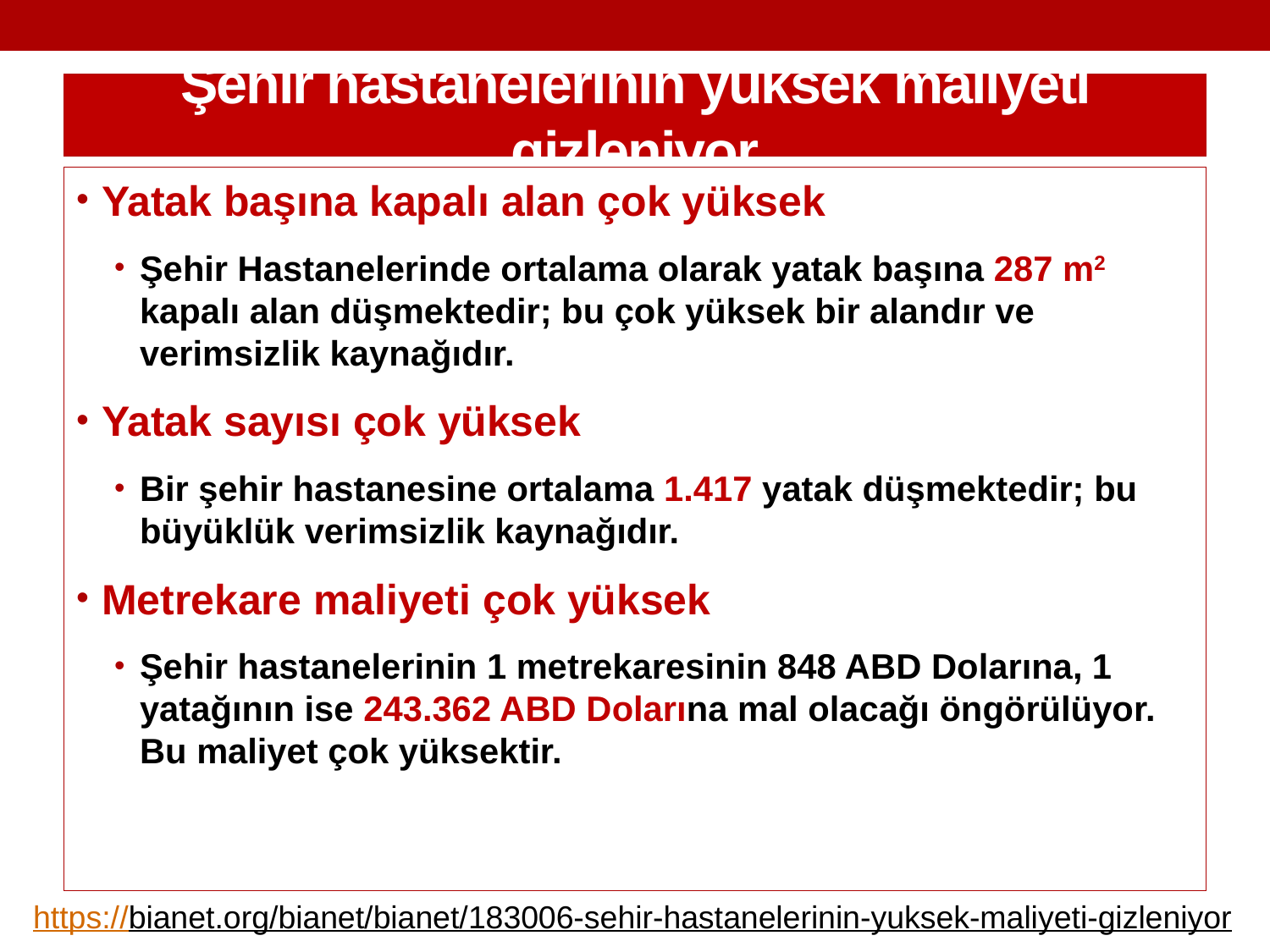

# Şehir hastanelerinin yüksek maliyeti gizleniyor
Yatak başına kapalı alan çok yüksek
Şehir Hastanelerinde ortalama olarak yatak başına 287 m2 kapalı alan düşmektedir; bu çok yüksek bir alandır ve verimsizlik kaynağıdır.
Yatak sayısı çok yüksek
Bir şehir hastanesine ortalama 1.417 yatak düşmektedir; bu büyüklük verimsizlik kaynağıdır.
Metrekare maliyeti çok yüksek
Şehir hastanelerinin 1 metrekaresinin 848 ABD Dolarına, 1 yatağının ise 243.362 ABD Dolarına mal olacağı öngörülüyor. Bu maliyet çok yüksektir.

https://bianet.org/bianet/bianet/183006-sehir-hastanelerinin-yuksek-maliyeti-gizleniyor